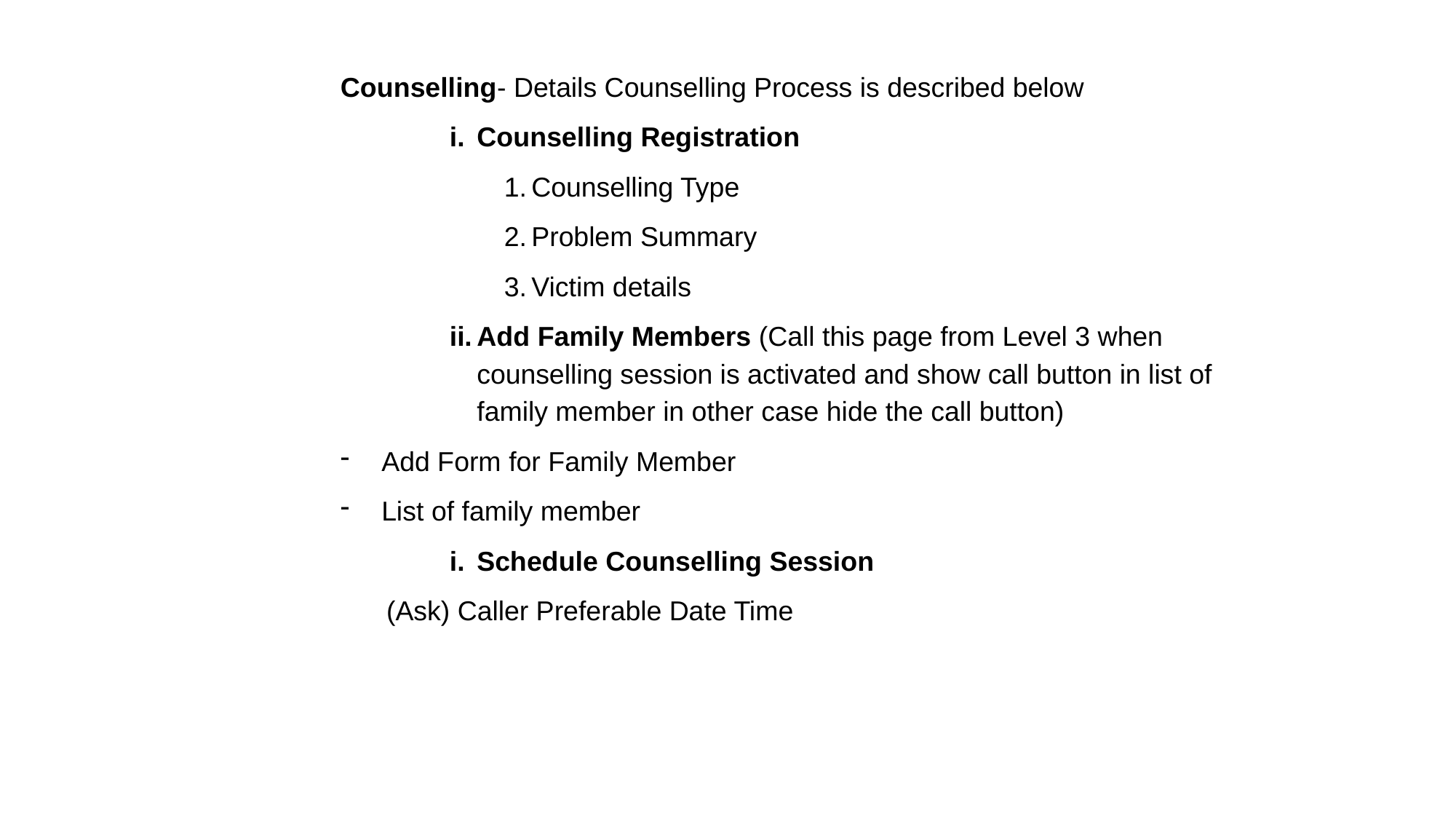

Counselling- Details Counselling Process is described below
Counselling Registration
Counselling Type
Problem Summary
Victim details
Add Family Members (Call this page from Level 3 when counselling session is activated and show call button in list of family member in other case hide the call button)
Add Form for Family Member
List of family member
Schedule Counselling Session
      (Ask) Caller Preferable Date Time